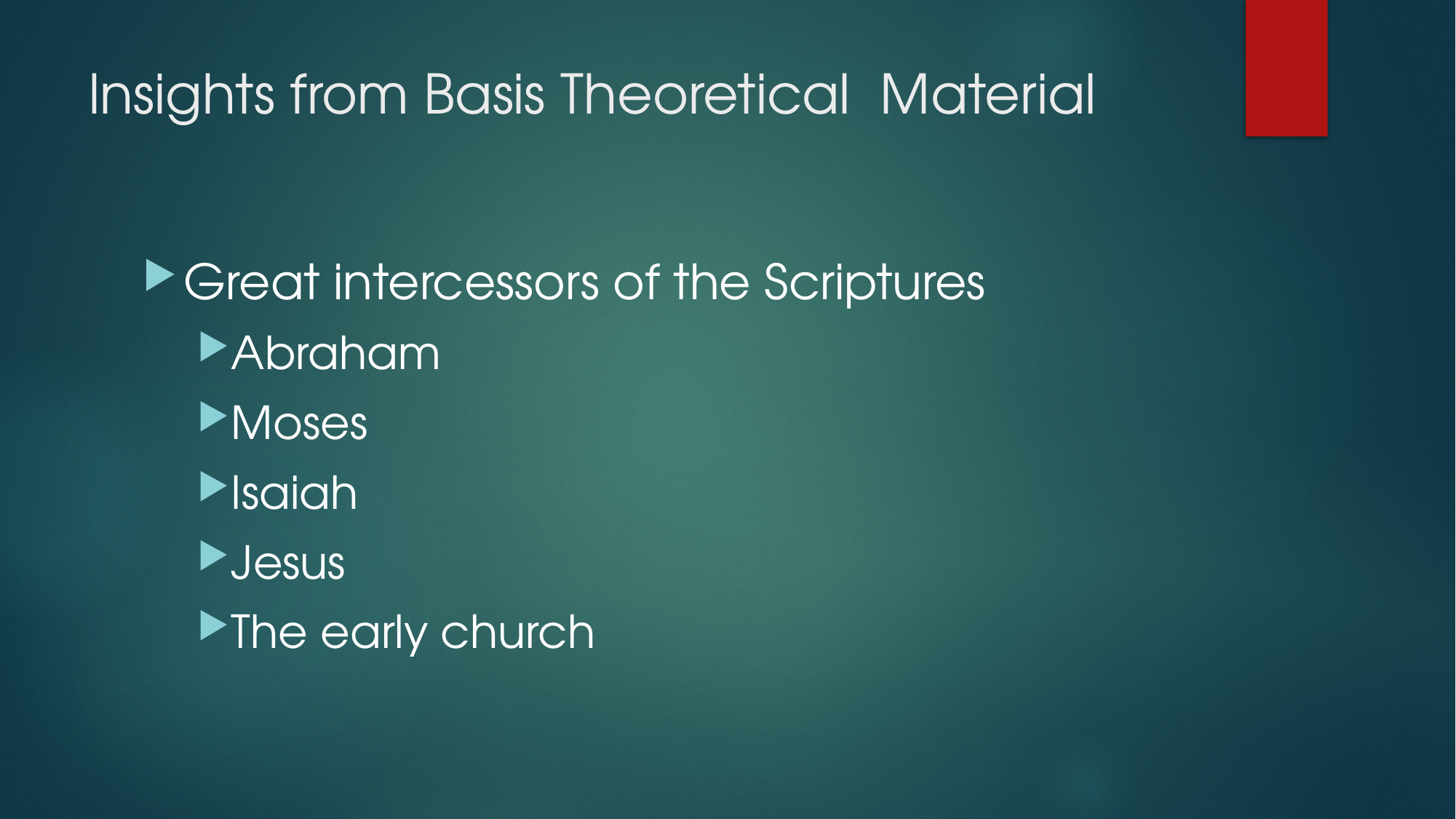

# Insights from Basis Theoretical  Material
Great intercessors of the Scriptures
Abraham
Moses
Isaiah
Jesus
The early church